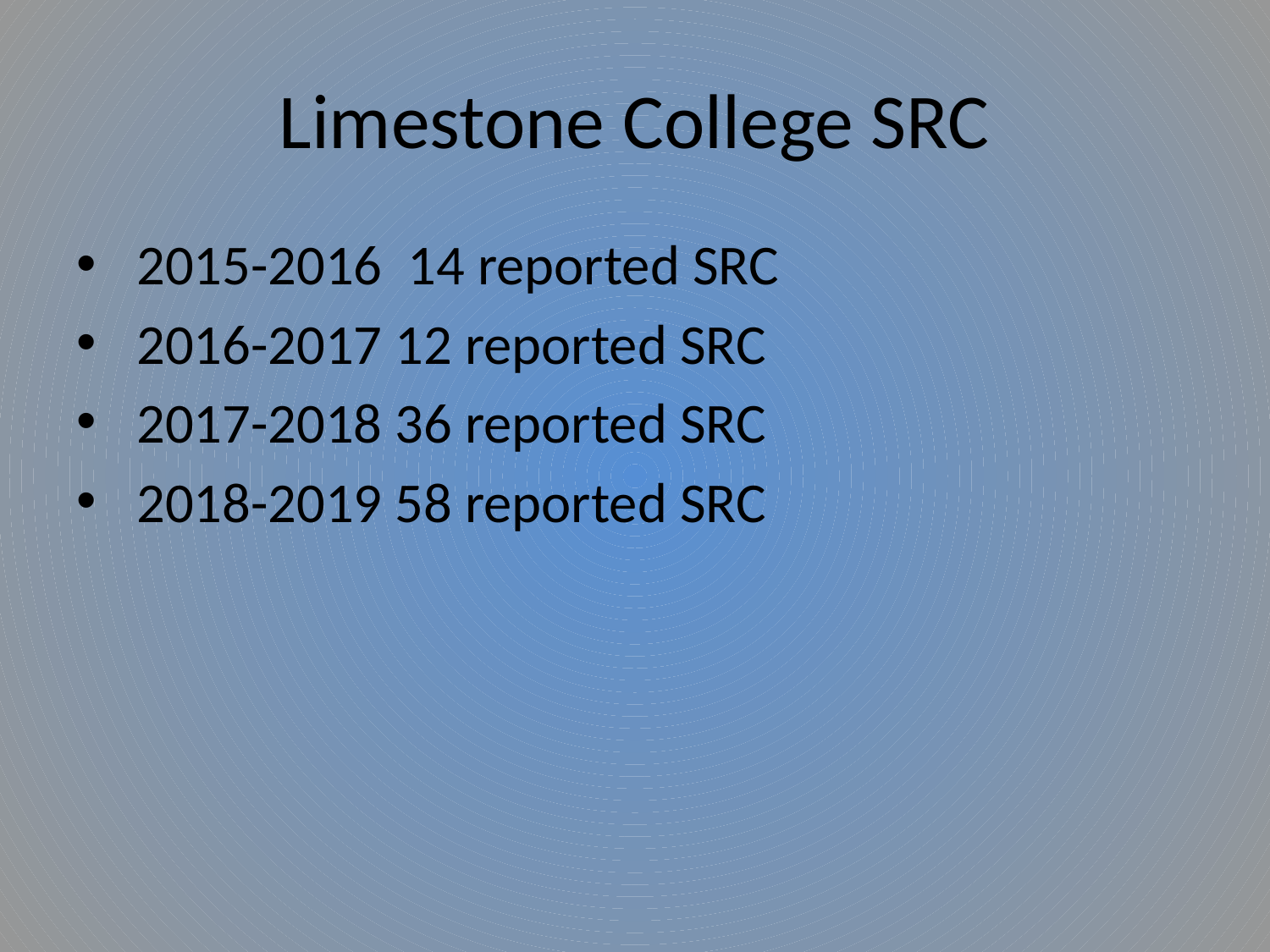

# Limestone College SRC
 2015-2016  14 reported SRC
 2016-2017 12 reported SRC
 2017-2018 36 reported SRC
 2018-2019 58 reported SRC